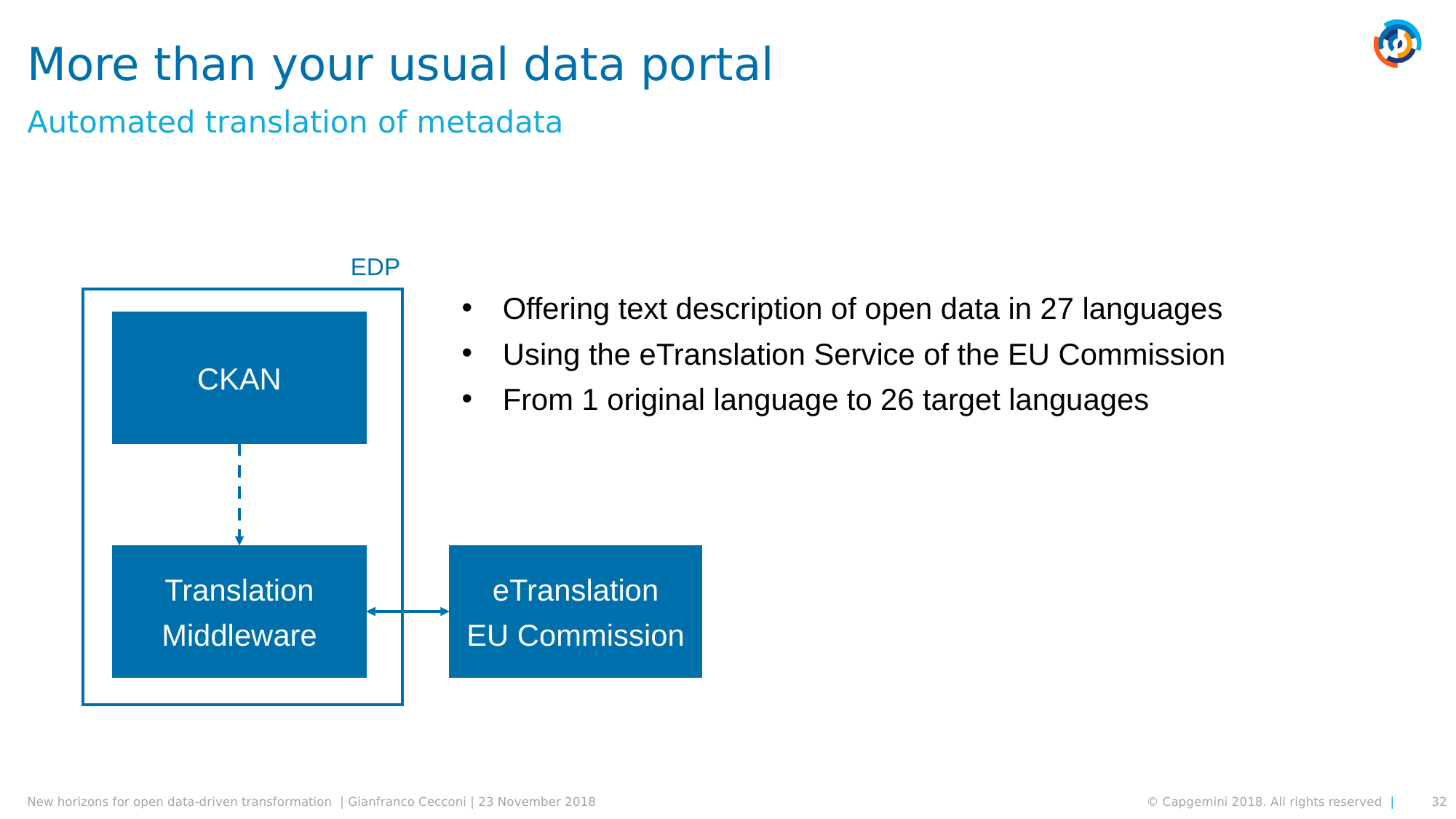

# More than your usual data portal
Automated translation of metadata
EDP

Offering text description of open data in 27 languages
Using the eTranslation Service of the EU Commission
From 1 original language to 26 target languages
CKAN
Translation
Middleware
eTranslation
EU Commission